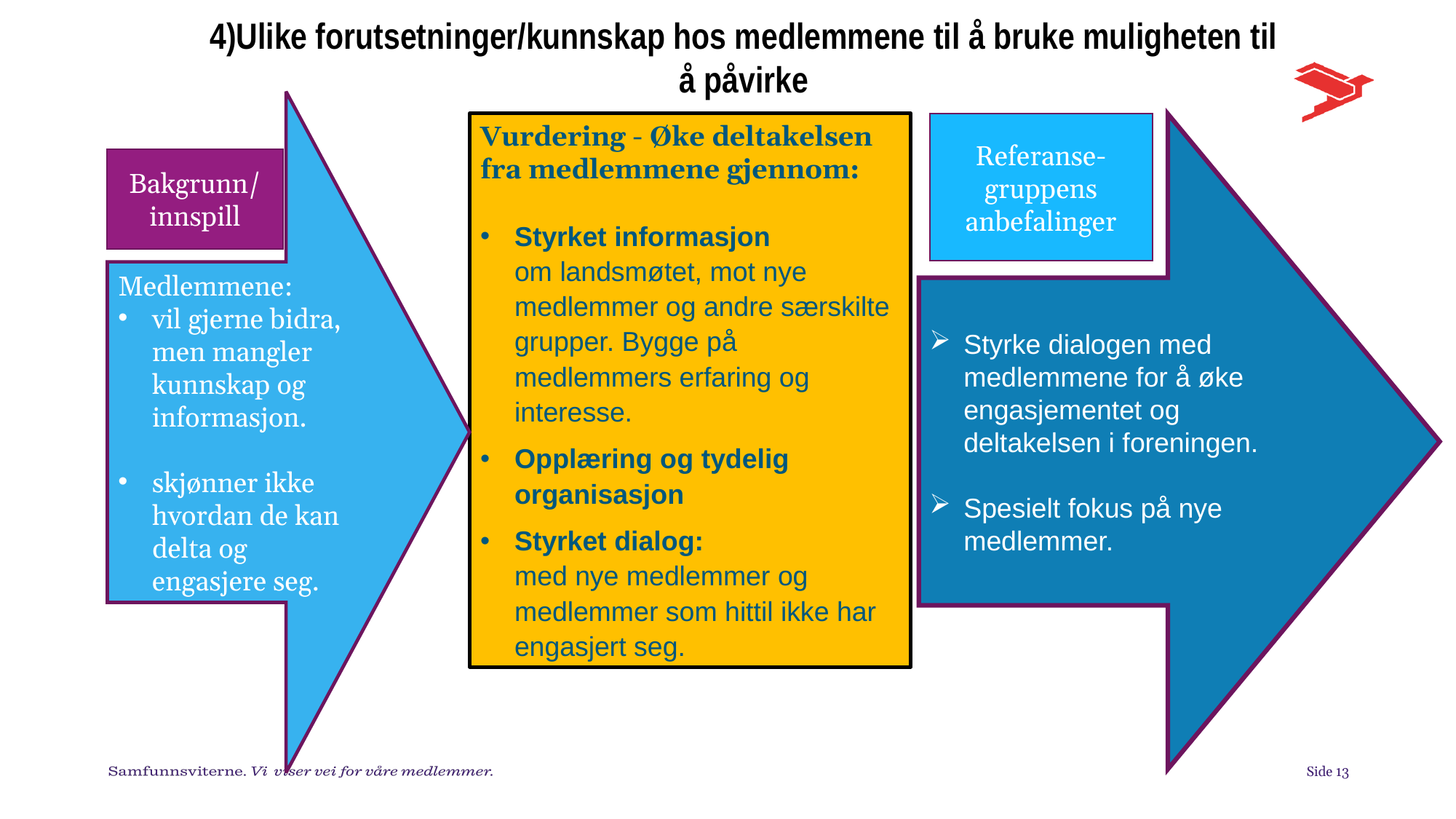

4)Ulike forutsetninger/kunnskap hos medlemmene til å bruke muligheten til å påvirke

Medlemmene:
vil gjerne bidra, men mangler kunnskap og informasjon.

skjønner ikke hvordan de kan delta og engasjere seg.

Vurdering - Øke deltakelsen fra medlemmene gjennom:

Styrket informasjon
om landsmøtet, mot nye medlemmer og andre særskilte grupper. Bygge på medlemmers erfaring og interesse.
Opplæring og tydelig organisasjon
Styrket dialog:
med nye medlemmer og medlemmer som hittil ikke har engasjert seg.
Referanse-gruppens anbefalinger

Styrke dialogen med medlemmene for å øke engasjementet og deltakelsen i foreningen.
Spesielt fokus på nye medlemmer.

Bakgrunn/
innspill
Side 13